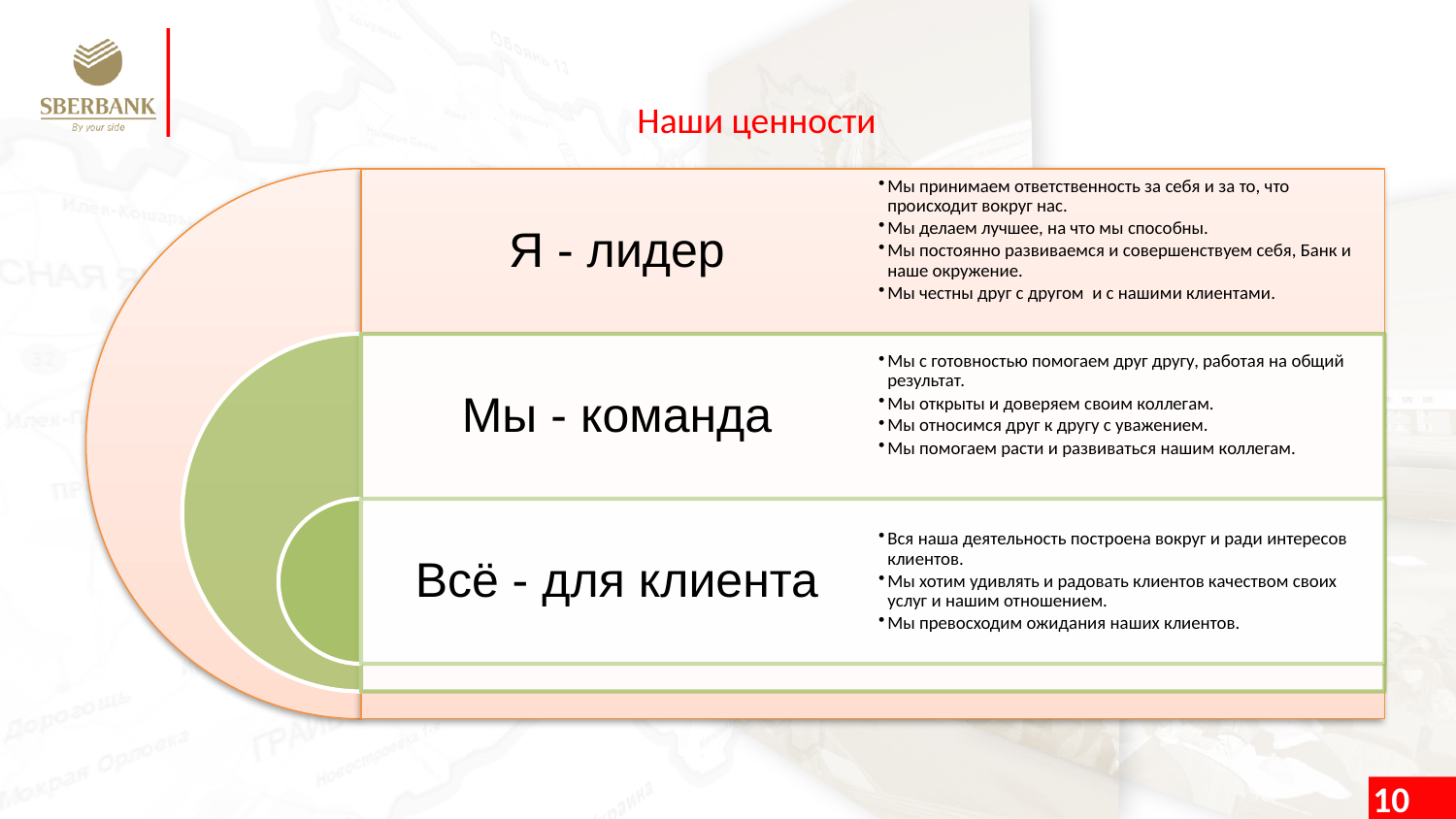

# Наши ценности
Я - лидер
Мы - команда
Всё - для клиента
Мы принимаем ответственность за себя и за то, что происходит вокруг нас.
Мы делаем лучшее, на что мы способны.
Мы постоянно развиваемся и совершенствуем себя, Банк и наше окружение.
Мы честны друг с другом  и с нашими клиентами.

Мы с готовностью помогаем друг другу, работая на общий результат.
Мы открыты и доверяем своим коллегам.
Мы относимся друг к другу с уважением.
Мы помогаем расти и развиваться нашим коллегам.

Вся наша деятельность построена вокруг и ради интересов клиентов.
Мы хотим удивлять и радовать клиентов качеством своих услуг и нашим отношением.
Мы превосходим ожидания наших клиентов.
10